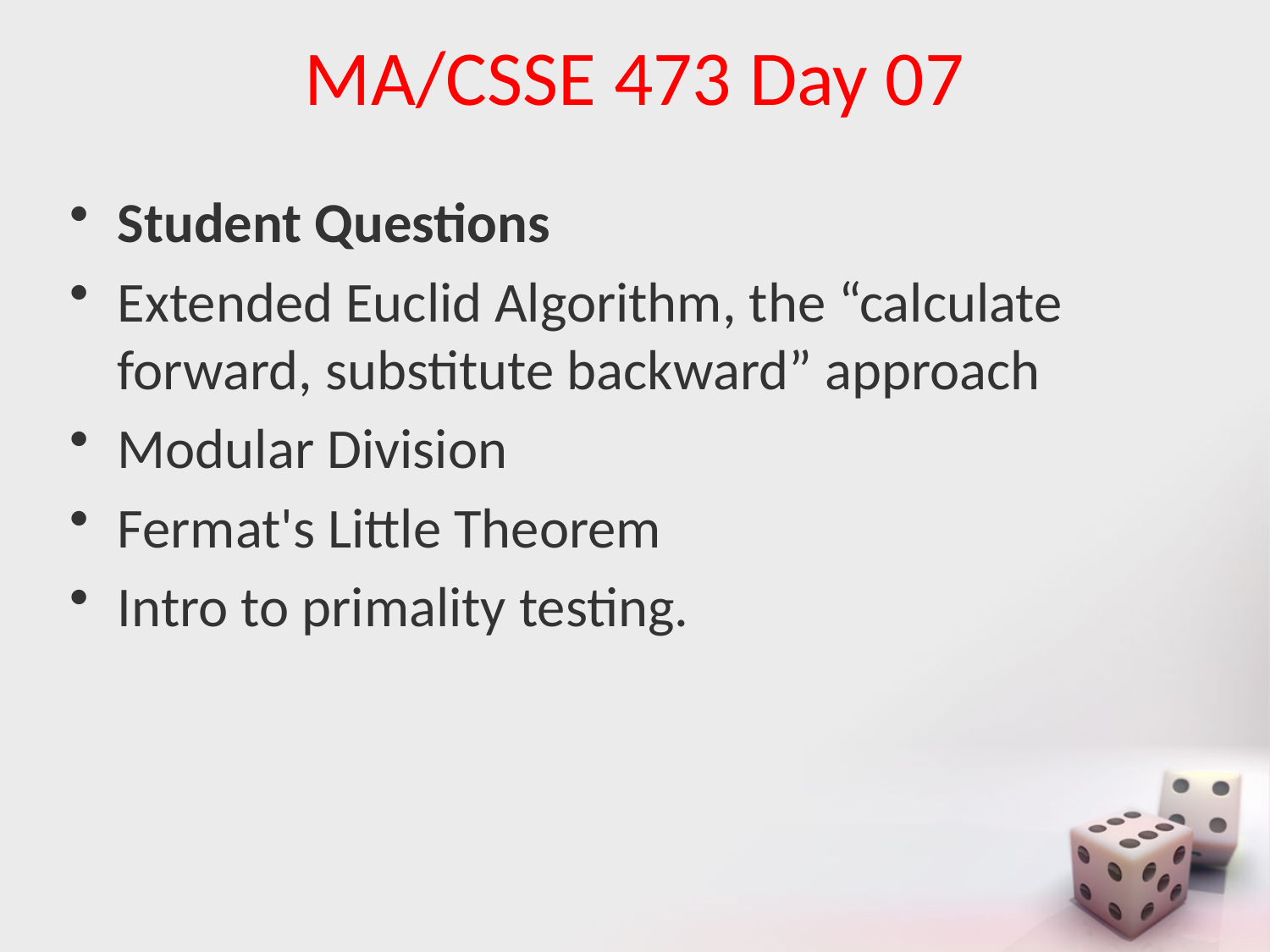

# MA/CSSE 473 Day 07
Student Questions
Extended Euclid Algorithm, the “calculate forward, substitute backward” approach
Modular Division
Fermat's Little Theorem
Intro to primality testing.